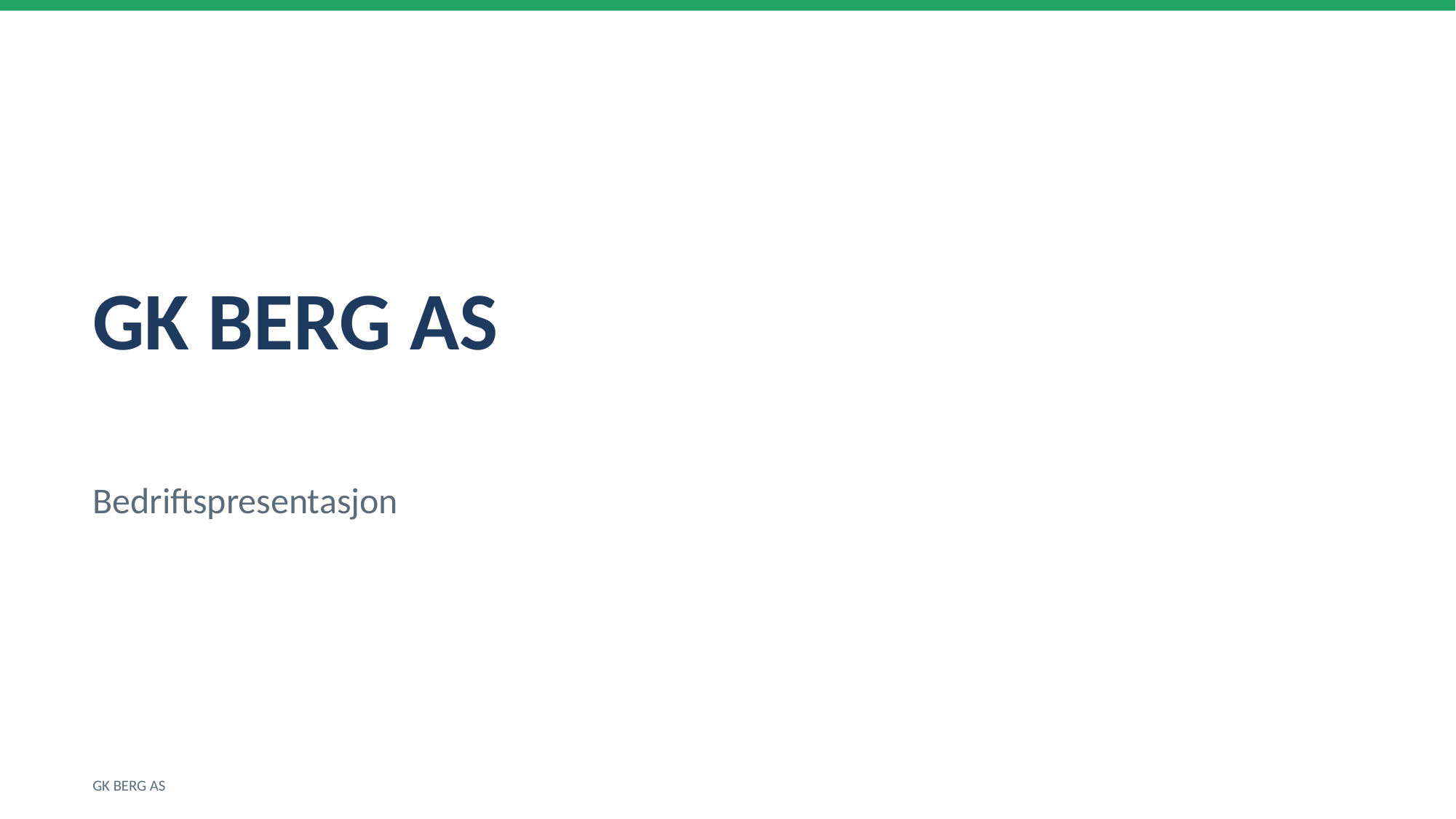

GK BERG AS
Bedriftspresentasjon
GK BERG AS